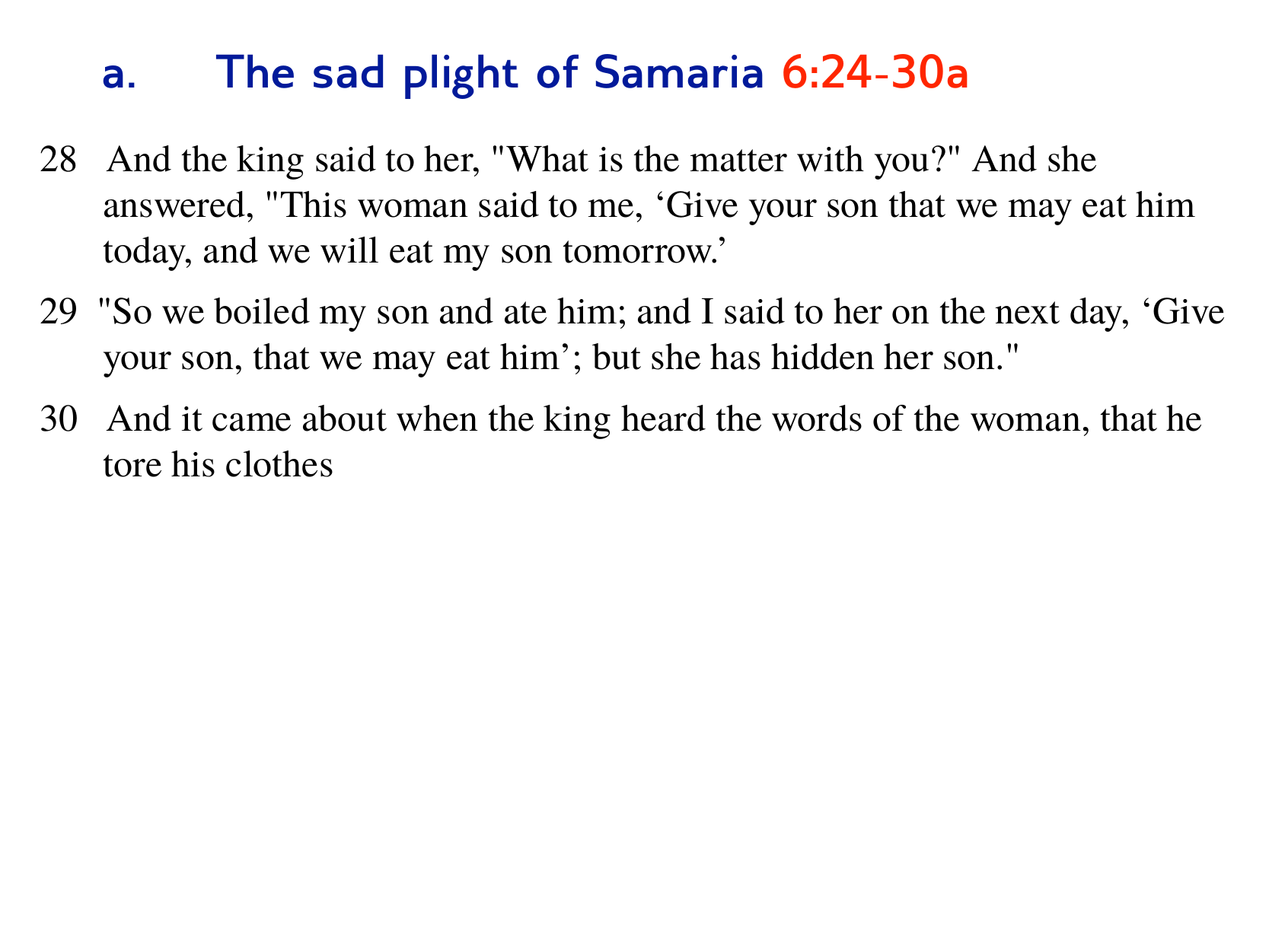

# a.	The sad plight of Samaria 6:24-30a
28   And the king said to her, "What is the matter with you?" And she answered, "This woman said to me, ‘Give your son that we may eat him today, and we will eat my son tomorrow.’
29  "So we boiled my son and ate him; and I said to her on the next day, ‘Give your son, that we may eat him’; but she has hidden her son."
30   And it came about when the king heard the words of the woman, that he tore his clothes